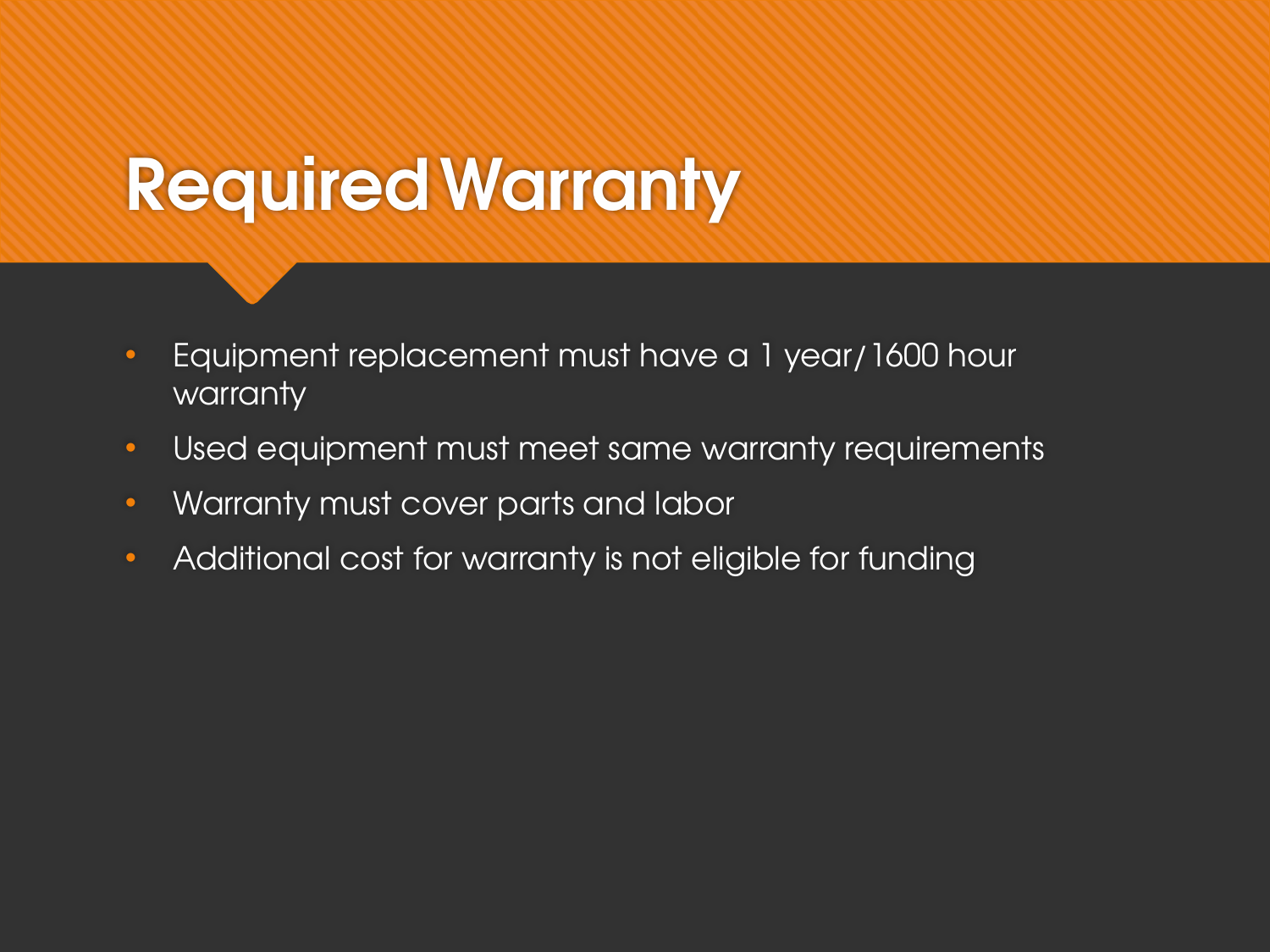

# Required Warranty
Equipment replacement must have a 1 year/1600 hour warranty
Used equipment must meet same warranty requirements
Warranty must cover parts and labor
Additional cost for warranty is not eligible for funding